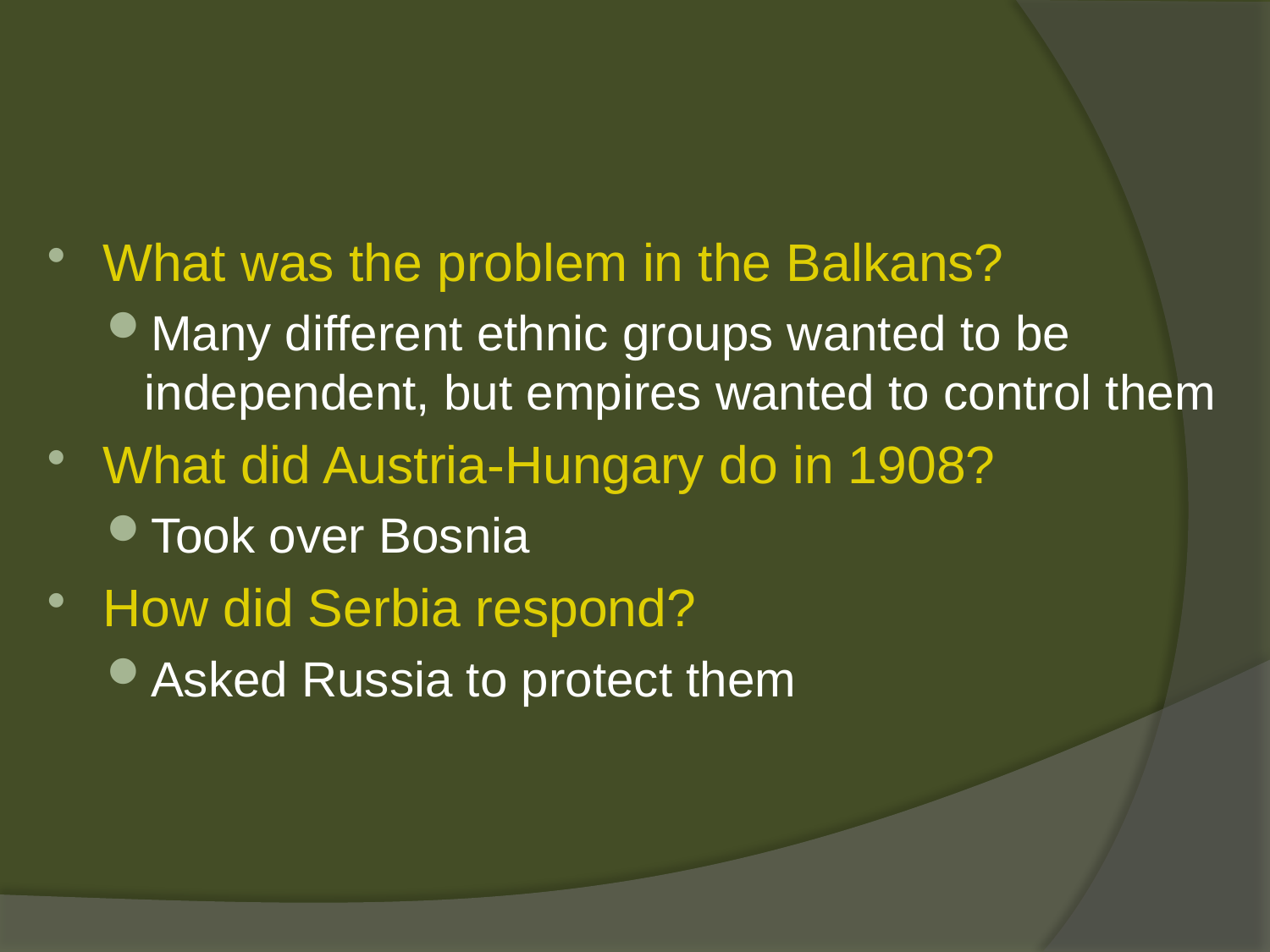

#
What was the problem in the Balkans?
Many different ethnic groups wanted to be independent, but empires wanted to control them
What did Austria-Hungary do in 1908?
Took over Bosnia
How did Serbia respond?
Asked Russia to protect them